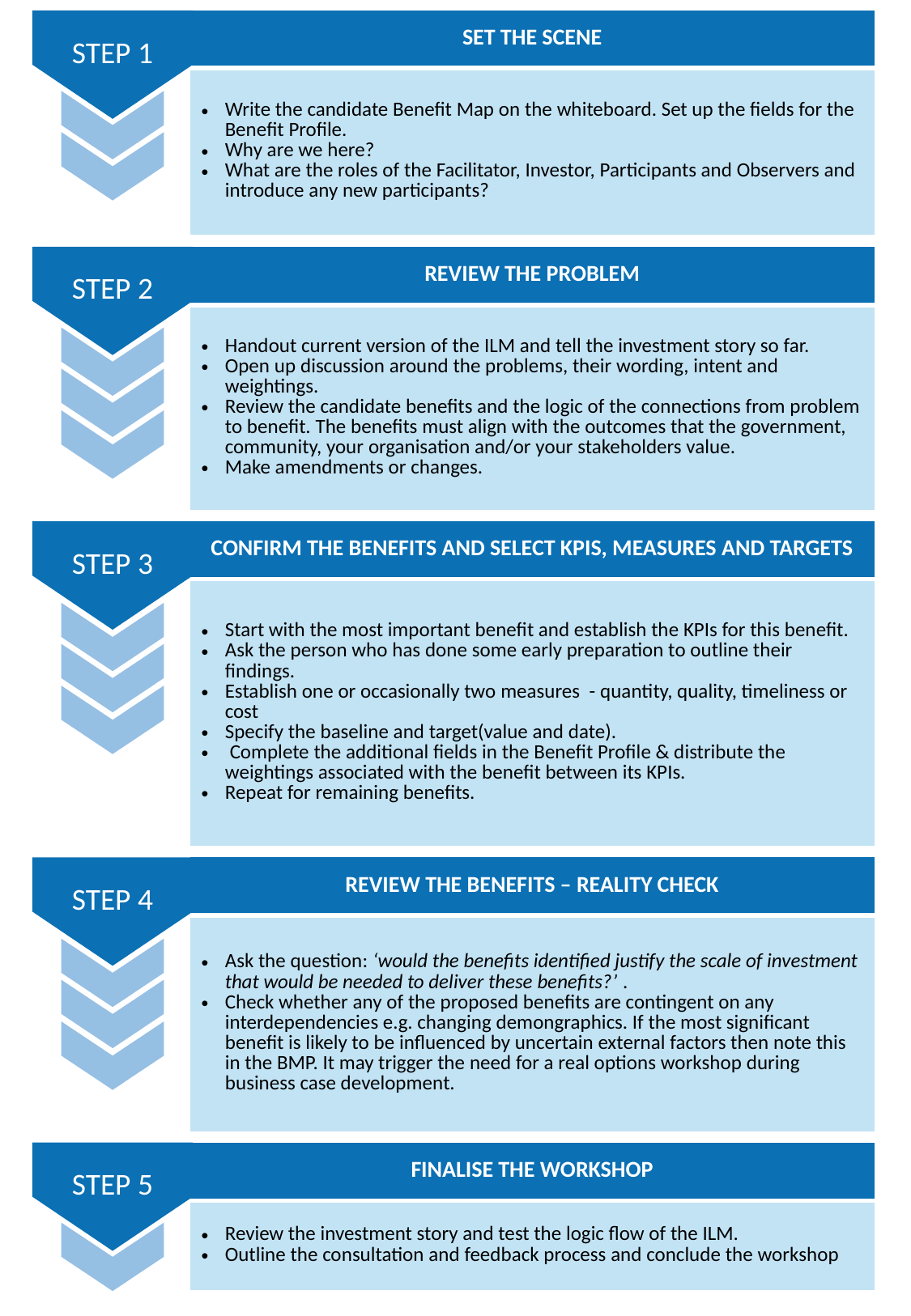

STEP 1
| SET THE SCENE |
| --- |
| Write the candidate Benefit Map on the whiteboard. Set up the fields for the Benefit Profile. Why are we here? What are the roles of the Facilitator, Investor, Participants and Observers and introduce any new participants? |

STEP 2
| REVIEW THE PROBLEM |
| --- |
| Handout current version of the ILM and tell the investment story so far. Open up discussion around the problems, their wording, intent and weightings. Review the candidate benefits and the logic of the connections from problem to benefit. The benefits must align with the outcomes that the government, community, your organisation and/or your stakeholders value. Make amendments or changes. |

STEP 3
| CONFIRM THE BENEFITS AND SELECT KPIS, MEASURES AND TARGETS |
| --- |
| Start with the most important benefit and establish the KPIs for this benefit. Ask the person who has done some early preparation to outline their findings. Establish one or occasionally two measures - quantity, quality, timeliness or cost Specify the baseline and target(value and date). Complete the additional fields in the Benefit Profile & distribute the weightings associated with the benefit between its KPIs. Repeat for remaining benefits. |

STEP 4
| REVIEW THE BENEFITS – REALITY CHECK |
| --- |
| Ask the question: ‘would the benefits identified justify the scale of investment that would be needed to deliver these benefits?’ . Check whether any of the proposed benefits are contingent on any interdependencies e.g. changing demongraphics. If the most significant benefit is likely to be influenced by uncertain external factors then note this in the BMP. It may trigger the need for a real options workshop during business case development. |

STEP 5
| FINALISE THE WORKSHOP |
| --- |
| Review the investment story and test the logic flow of the ILM. Outline the consultation and feedback process and conclude the workshop |